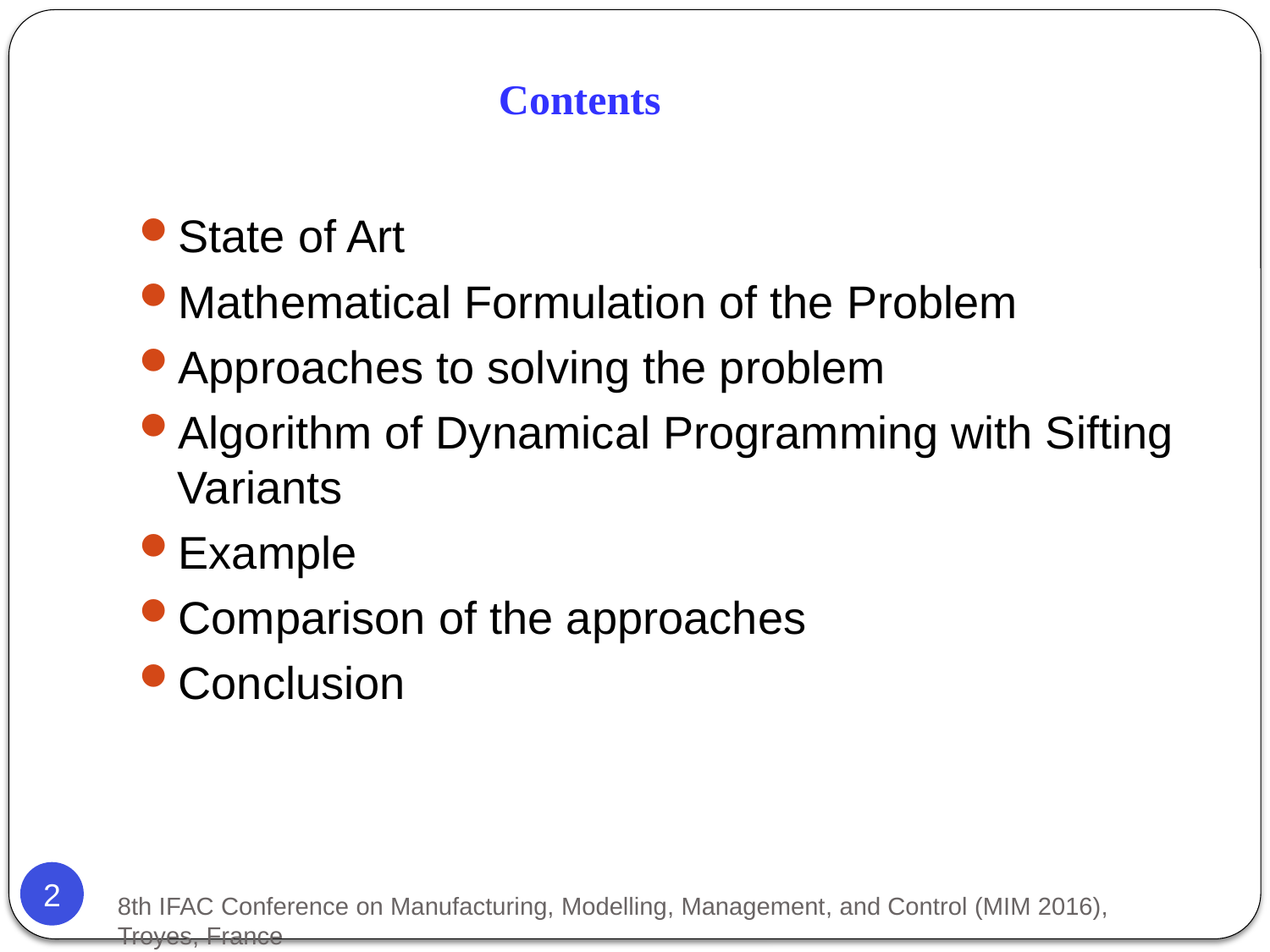

Contents
State of Art
Mathematical Formulation of the Problem
Approaches to solving the problem
Algorithm of Dynamical Programming with Sifting Variants
Example
Comparison of the approaches
Conclusion
2
8th IFAC Conference on Manufacturing, Modelling, Management, and Control (MIM 2016), Troyes, France